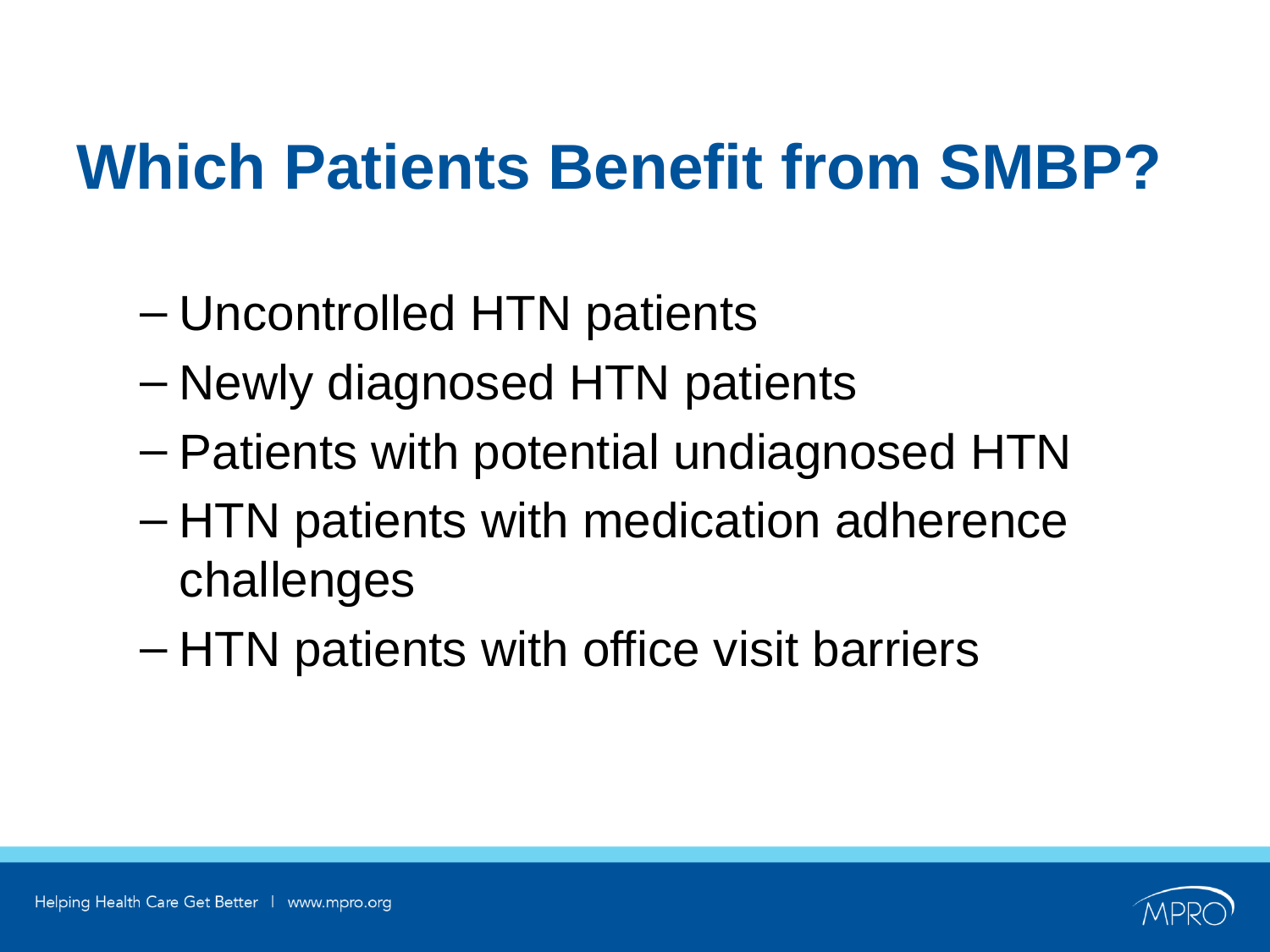

# Which Patients Benefit from SMBP?
Uncontrolled HTN patients
Newly diagnosed HTN patients
Patients with potential undiagnosed HTN
HTN patients with medication adherence challenges
HTN patients with office visit barriers